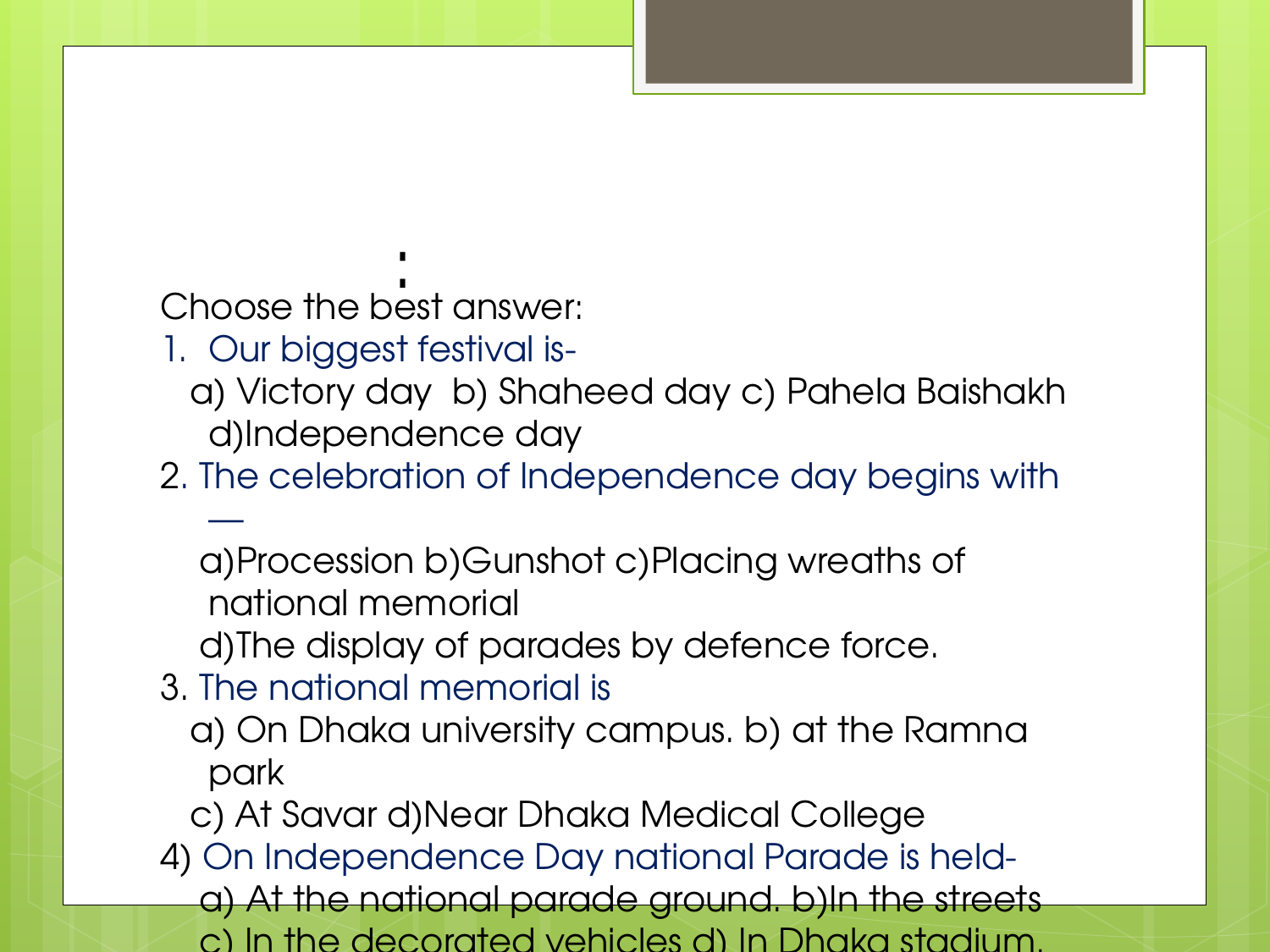

Evaluation:

Choose the best answer:
Our biggest festival is-
   a) Victory day  b) Shaheed day c) Pahela Baishakh d)Independence day
2. The celebration of Independence day begins with—
    a)Procession b)Gunshot c)Placing wreaths of national memorial
    d)The display of parades by defence force.
3. The national memorial is
   a) On Dhaka university campus. b) at the Ramna park
   c) At Savar d)Near Dhaka Medical College
4) On Independence Day national Parade is held-
    a) At the national parade ground. b)In the streets
    c) In the decorated vehicles d) In Dhaka stadium.